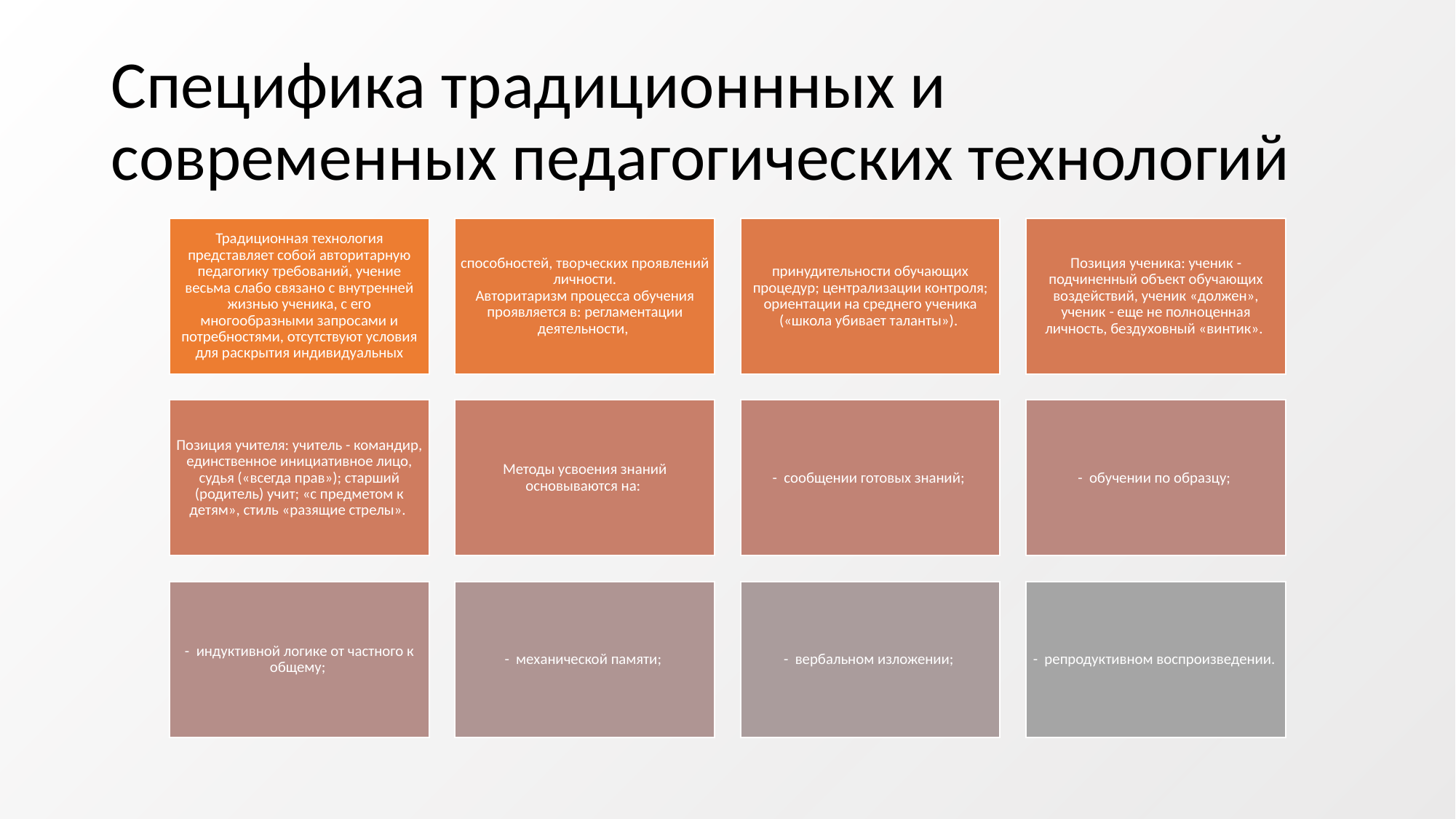

# Специфика традиционнных и современных педагогических технологий
Традиционная технология представляет собой авторитарную педагогику требований, учение весьма слабо связано с внутренней жизнью ученика, с его многообразными запросами и потребностями, отсутствуют условия для раскрытия индивидуальных
способностей, творческих проявлений личности.
Авторитаризм процесса обучения проявляется в: регламентации деятельности,
принудительности обучающих процедур; централизации контроля; ориентации на среднего ученика («школа убивает таланты»).
Позиция ученика: ученик - подчиненный объект обучающих воздействий, ученик «должен», ученик - еще не полноценная личность, бездуховный «винтик».
Позиция учителя: учитель - командир, единственное инициативное лицо, судья («всегда прав»); старший (родитель) учит; «с предметом к детям», стиль «разящие стрелы».
Методы усвоения знаний основываются на:
-  сообщении готовых знаний;
-  обучении по образцу;
-  индуктивной логике от частного к общему;
-  механической памяти;
-  вербальном изложении;
-  репродуктивном воспроизведении.